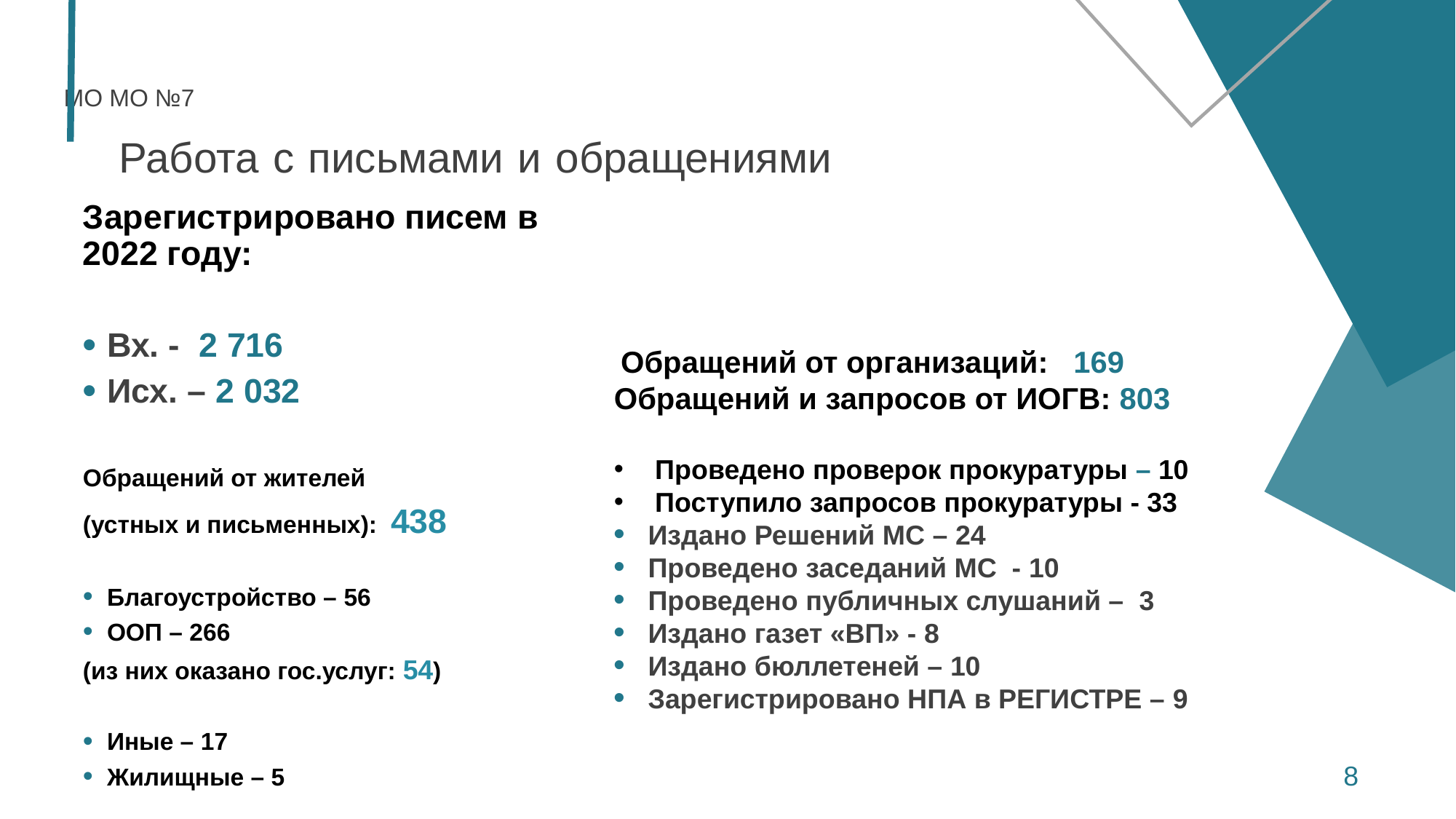

МО МО №7
# Работа с письмами и обращениями
Зарегистрировано писем в 2022 году:

Вх. -  2 716
Исх. – 2 032

Обращений от жителей
(устных и письменных):  438

Благоустройство – 56
ООП – 266
(из них оказано гос.услуг: 54)
Иные – 17
Жилищные – 5

 Обращений от организаций:   169
Обращений и запросов от ИОГВ: 803

Проведено проверок прокуратуры – 10
Поступило запросов прокуратуры - 33
Издано Решений МС – 24
Проведено заседаний МС  - 10
Проведено публичных слушаний –  3
Издано газет «ВП» - 8
Издано бюллетеней – 10
Зарегистрировано НПА в РЕГИСТРЕ – 9
8